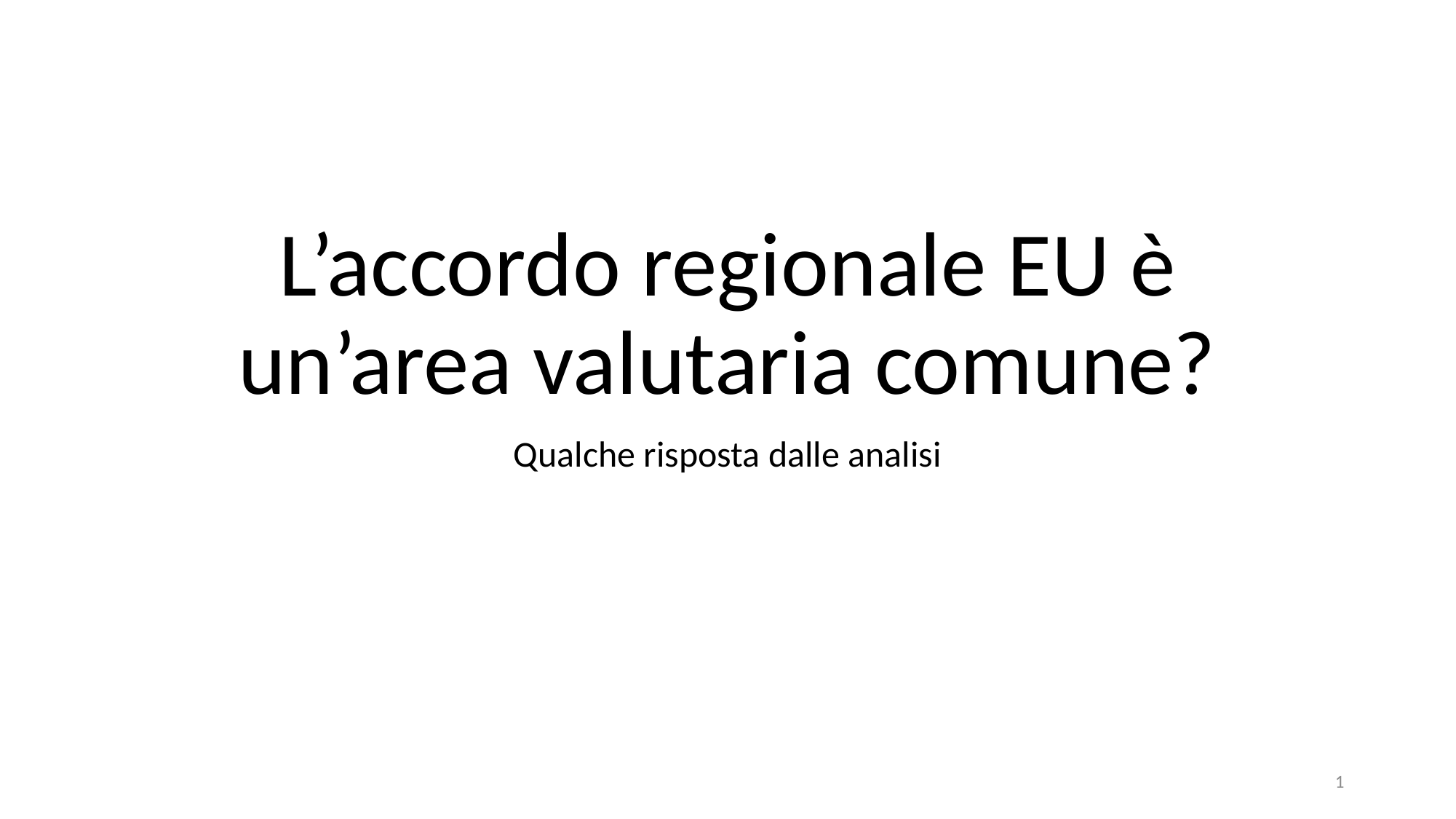

# L’accordo regionale EU è un’area valutaria comune?
Qualche risposta dalle analisi
1